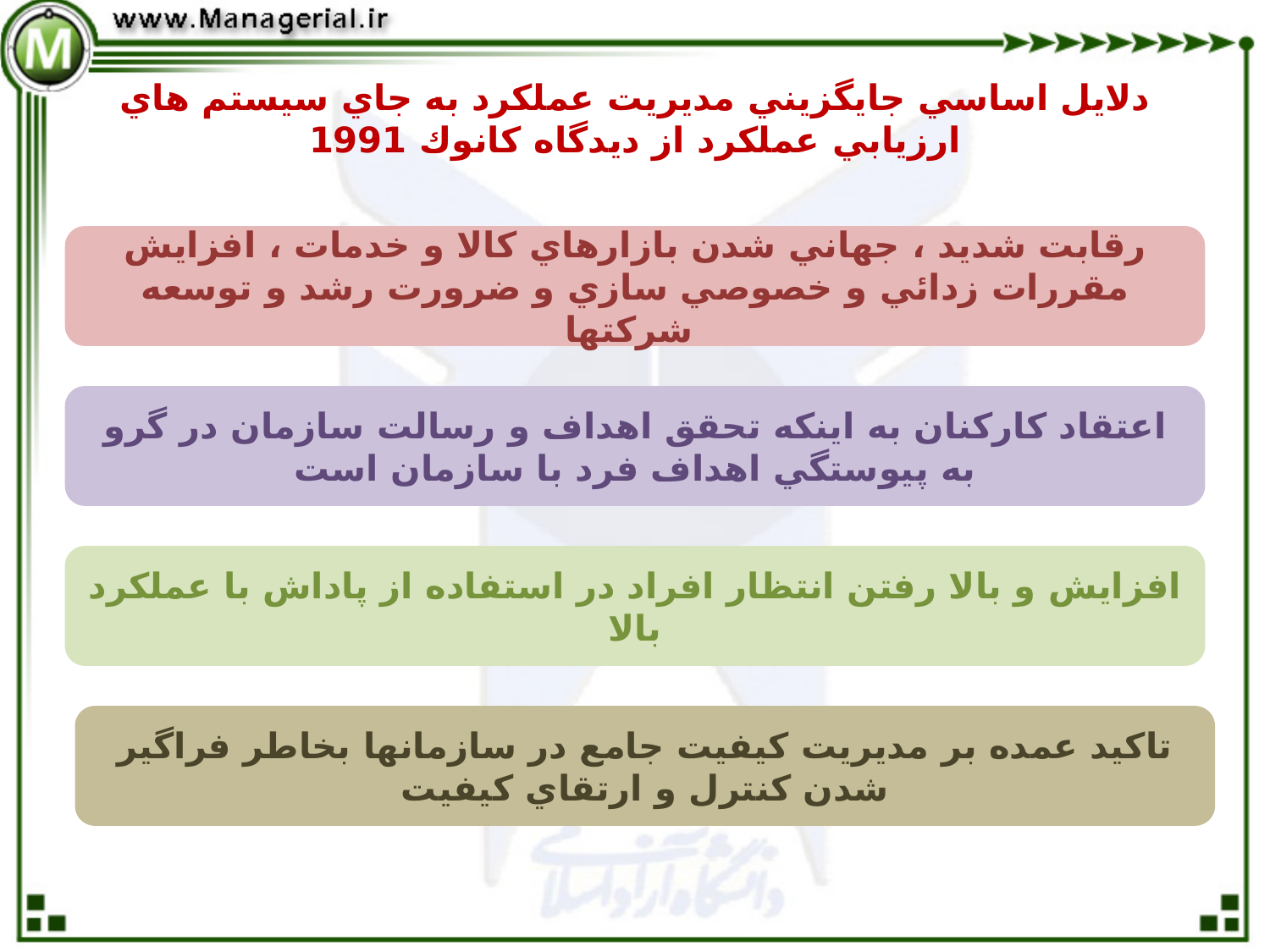

# دلايل اساسي جايگزيني مديريت عملكرد به جاي سيستم هاي ارزيابي عملكرد از ديدگاه كانوك 1991

رقابت شديد ، جهاني شدن بازارهاي كالا و خدمات ، افزايش مقررات زدائي و خصوصي سازي و ضرورت رشد و توسعه شركتها
اعتقاد كاركنان به اينكه تحقق اهداف و رسالت سازمان در گرو به پيوستگي اهداف فرد با سازمان است
افزايش و بالا رفتن انتظار افراد در استفاده از پاداش با عملكرد بالا
تاكيد عمده بر مديريت كيفيت جامع در سازمانها بخاطر فراگير شدن كنترل و ارتقاي كيفيت